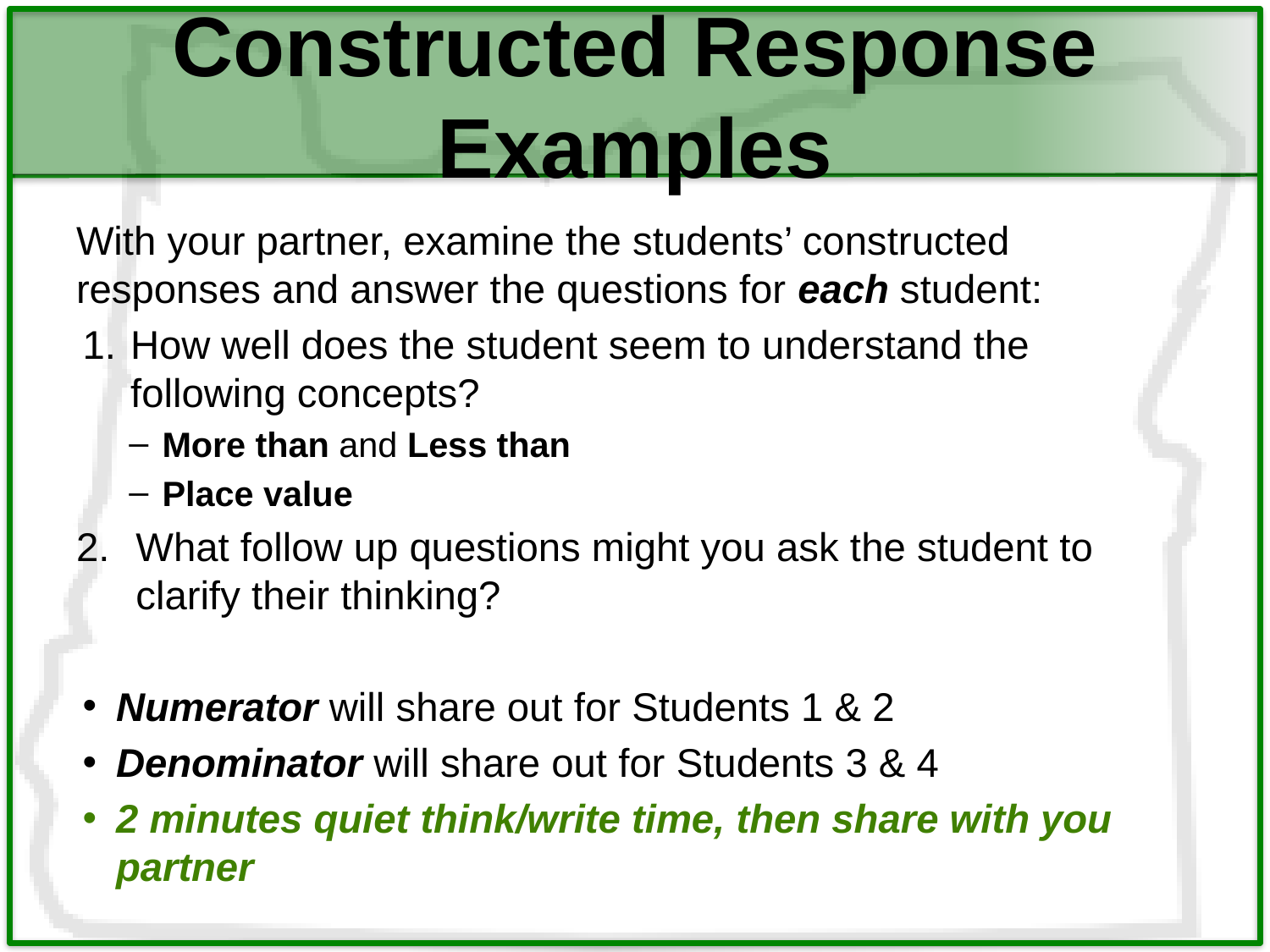

# Constructed Response Examples
With your partner, examine the students’ constructed responses and answer the questions for each student:
How well does the student seem to understand the following concepts?
More than and Less than
Place value
What follow up questions might you ask the student to clarify their thinking?

Numerator will share out for Students 1 & 2
Denominator will share out for Students 3 & 4
2 minutes quiet think/write time, then share with you partner